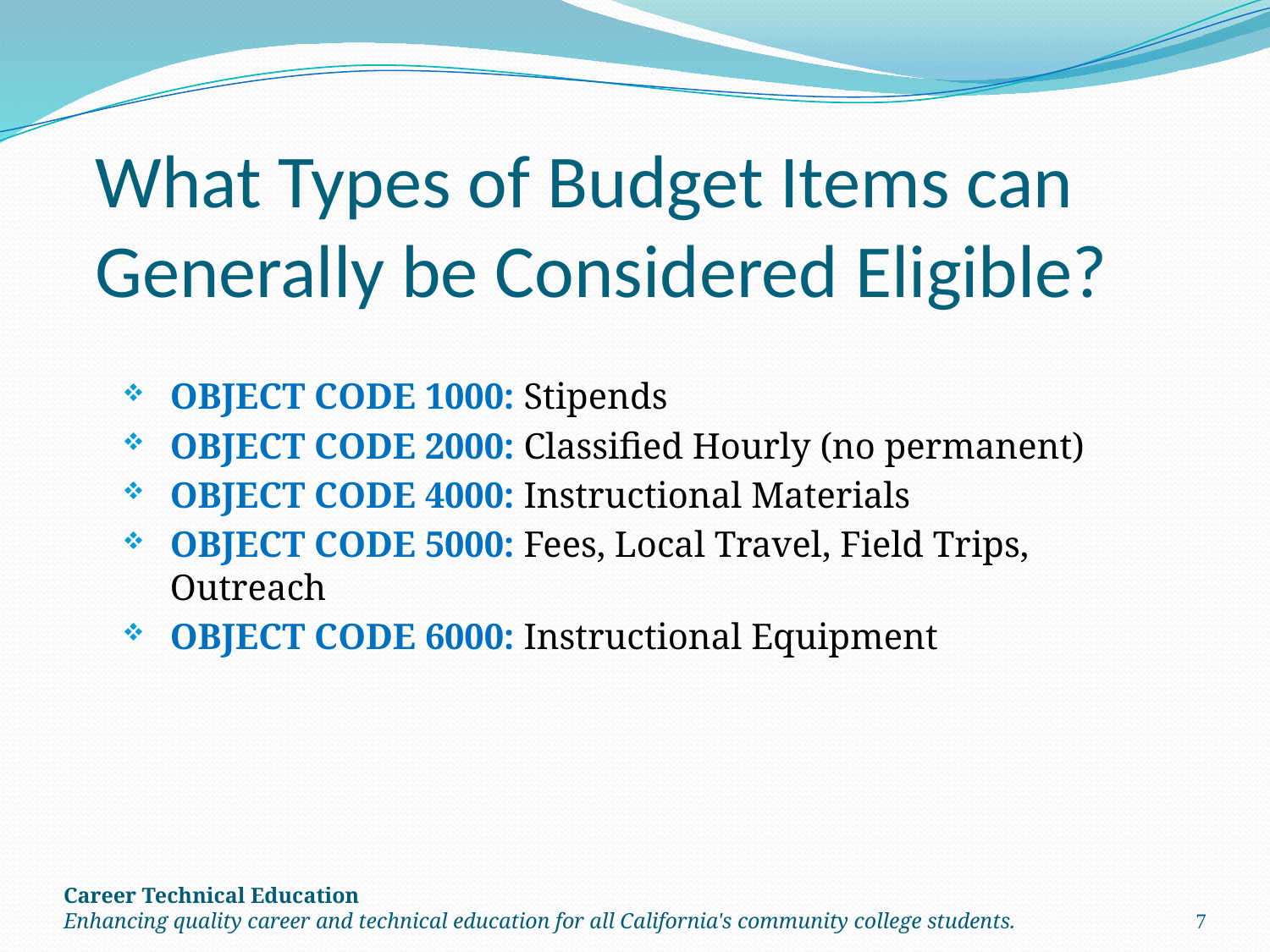

What Types of Budget Items can Generally be Considered Eligible?
OBJECT CODE 1000: Stipends
OBJECT CODE 2000: Classified Hourly (no permanent)
OBJECT CODE 4000: Instructional Materials
OBJECT CODE 5000: Fees, Local Travel, Field Trips, Outreach
OBJECT CODE 6000: Instructional Equipment

Career Technical Education
Enhancing quality career and technical education for all California's community college students.
7